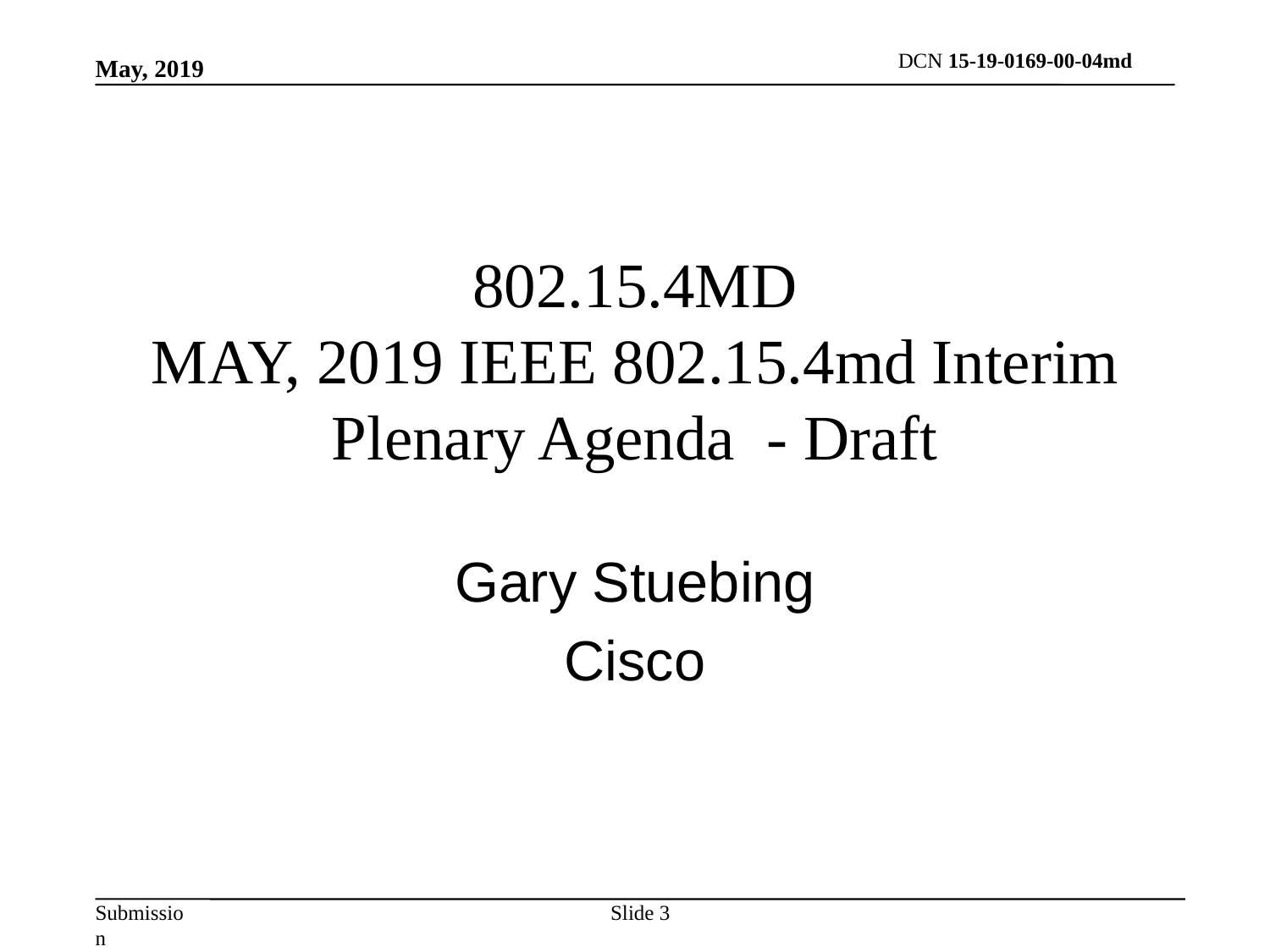

May, 2019
# 802.15.4MD MAY, 2019 IEEE 802.15.4md Interim Plenary Agenda  - Draft
Gary Stuebing
Cisco

Slide 3